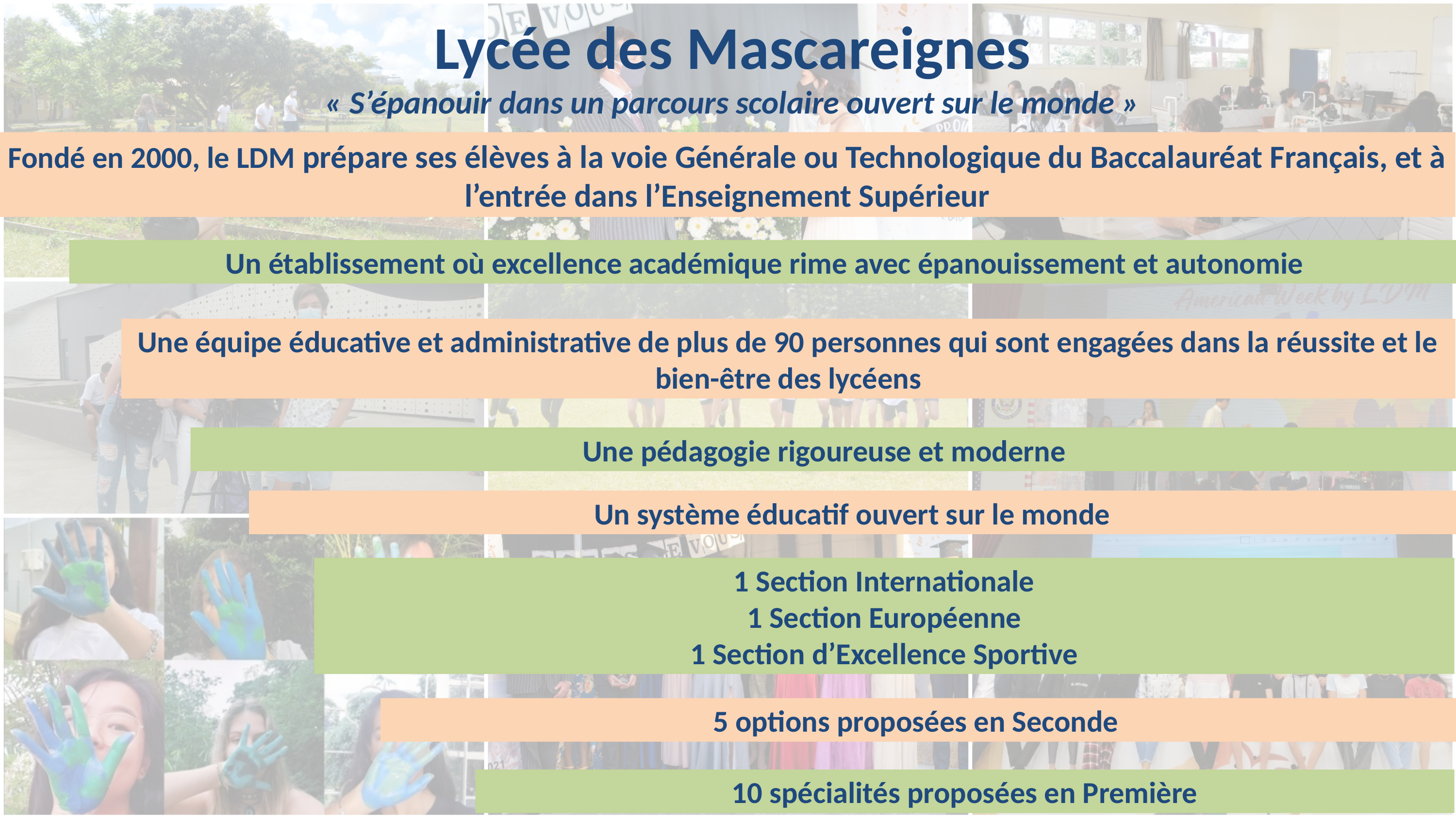

Lycée des Mascareignes
« S’épanouir dans un parcours scolaire ouvert sur le monde »

Fondé en 2000, le LDM prépare ses élèves à la voie Générale ou Technologique du Baccalauréat Français, et à l’entrée dans l’Enseignement Supérieur
Un établissement où excellence académique rime avec épanouissement et autonomie
Une équipe éducative et administrative de plus de 90 personnes qui sont engagées dans la réussite et le bien-être des lycéens
Une pédagogie rigoureuse et moderne
Un système éducatif ouvert sur le monde
1 Section Internationale
1 Section Européenne
1 Section d’Excellence Sportive
5 options proposées en Seconde
10 spécialités proposées en Première